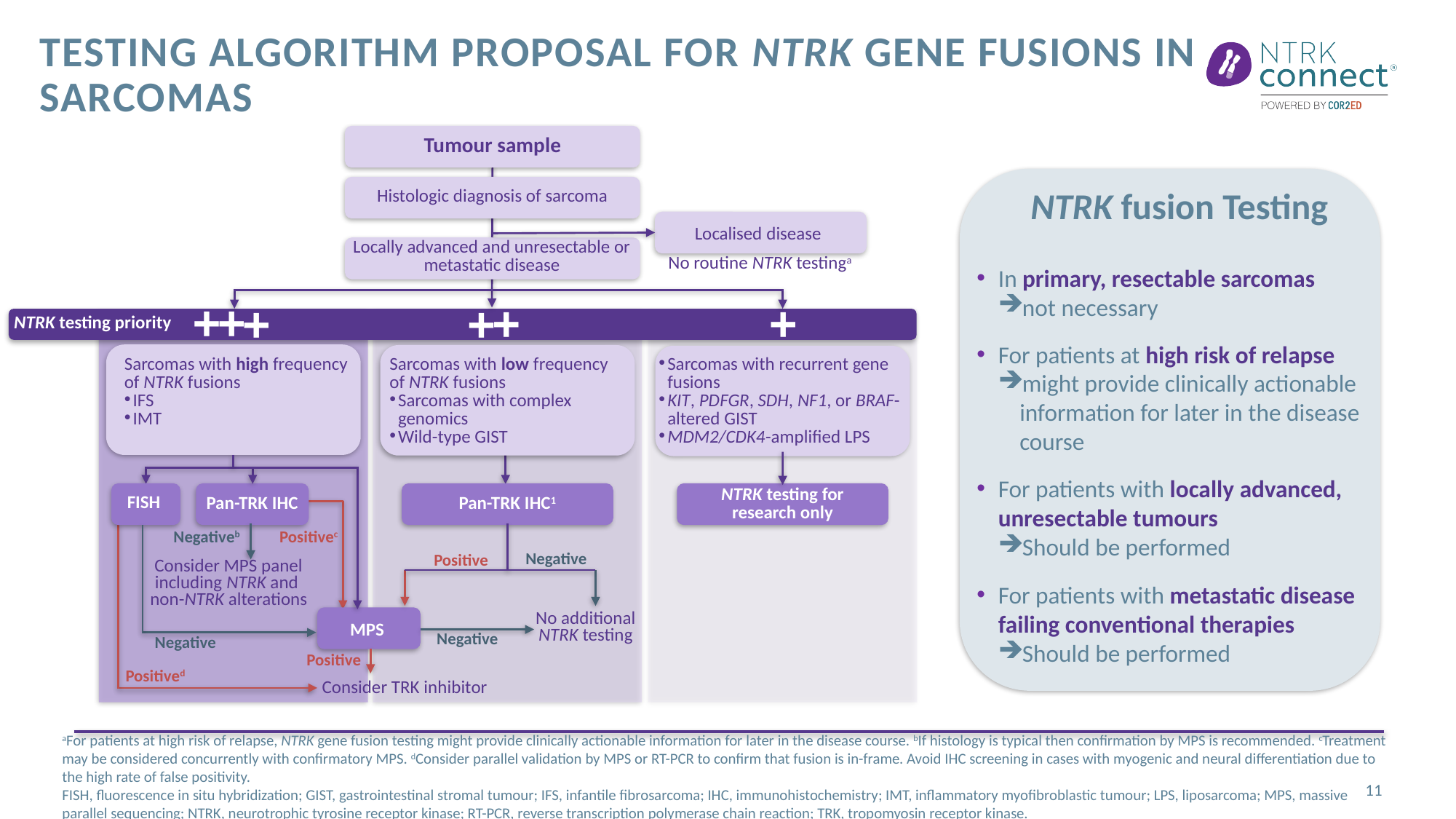

# Testing algorithm proposal for NTRK gene fusions in sarcomas

Tumour sample

NTRK fusion Testing

In primary, resectable sarcomas
not necessary

For patients at high risk of relapse
might provide clinically actionable information for later in the disease course

For patients with locally advanced, unresectable tumours
Should be performed

For patients with metastatic disease failing conventional therapies
Should be performed
Histologic diagnosis of sarcoma

Localised disease
No routine NTRK testinga
Locally advanced and unresectable or metastatic disease

+
+
+
+
+
+

NTRK testing priority

Sarcomas with high frequency of NTRK fusions
IFS
IMT
Sarcomas with low frequency of NTRK fusions
Sarcomas with complex genomics
Wild-type GIST
Sarcomas with recurrent gene fusions
KIT, PDFGR, SDH, NF1, or BRAF-altered GIST
MDM2/CDK4-amplified LPS

FISH

NTRK testing for research only
Pan-TRK IHC
Pan-TRK IHC1
Negativeb
Positivec
Negative
Positive
Consider MPS panel including NTRK and
non-NTRK alterations
No additional
NTRK testing

MPS
Negative
Negative
Positive
Positived
Consider TRK inhibitor
aFor patients at high risk of relapse, NTRK gene fusion testing might provide clinically actionable information for later in the disease course. bIf histology is typical then confirmation by MPS is recommended. cTreatment may be considered concurrently with confirmatory MPS. dConsider parallel validation by MPS or RT-PCR to confirm that fusion is in-frame. Avoid IHC screening in cases with myogenic and neural differentiation due to the high rate of false positivity.
FISH, fluorescence in situ hybridization; GIST, gastrointestinal stromal tumour; IFS, infantile fibrosarcoma; IHC, immunohistochemistry; IMT, inflammatory myofibroblastic tumour; LPS, liposarcoma; MPS, massive parallel sequencing; NTRK, neurotrophic tyrosine receptor kinase; RT-PCR, reverse transcription polymerase chain reaction; TRK, tropomyosin receptor kinase.
11